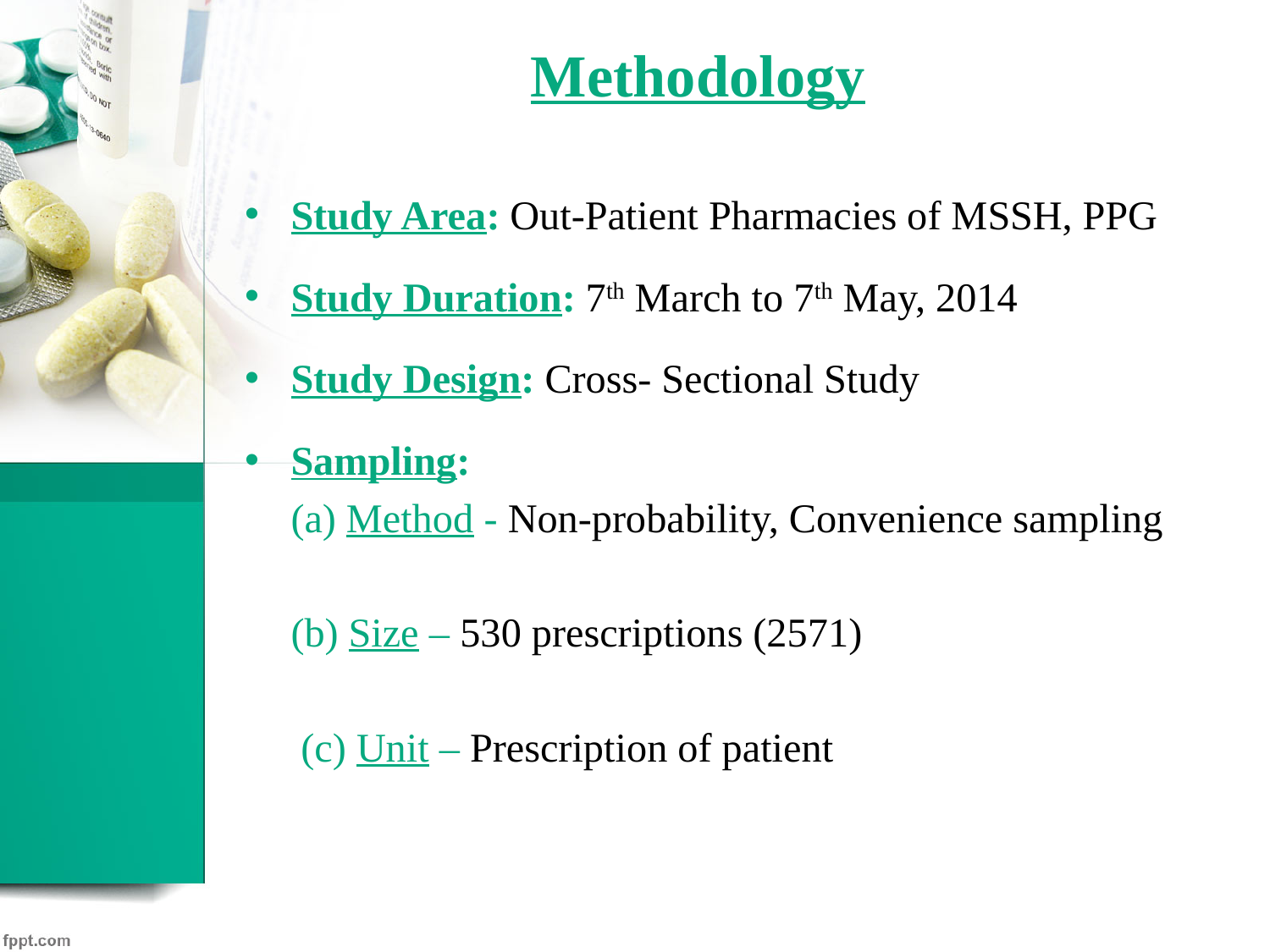

# Methodology
Study Area: Out-Patient Pharmacies of MSSH, PPG
Study Duration: 7th March to 7th May, 2014
Study Design: Cross- Sectional Study
Sampling:
	(a) Method - Non-probability, Convenience sampling

 	(b) Size – 530 prescriptions (2571)

	 (c) Unit – Prescription of patient